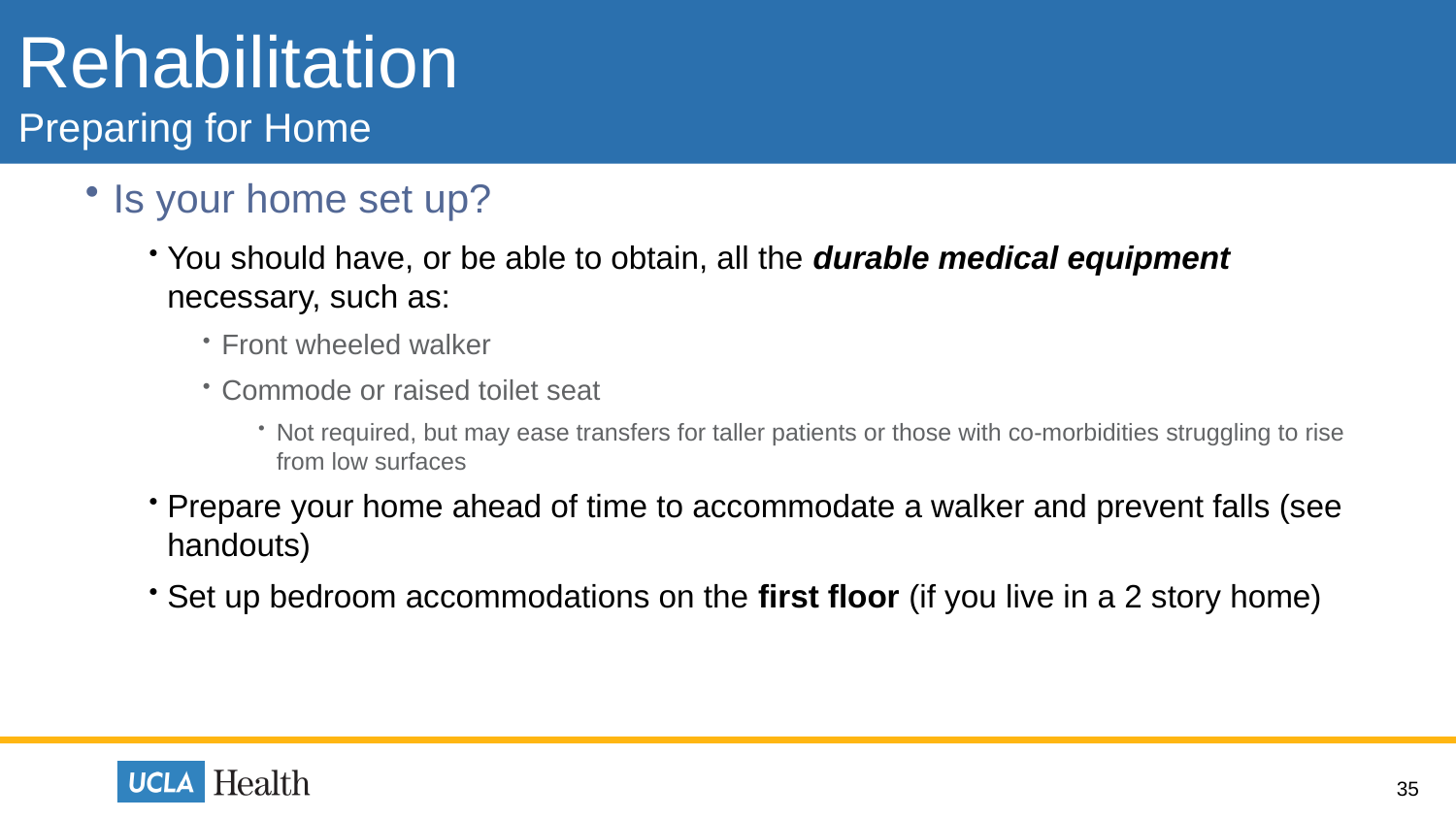

# Rehabilitation Preparing for Home
Is your home set up?
You should have, or be able to obtain, all the durable medical equipment necessary, such as:
Front wheeled walker
Commode or raised toilet seat
Not required, but may ease transfers for taller patients or those with co-morbidities struggling to rise from low surfaces
Prepare your home ahead of time to accommodate a walker and prevent falls (see handouts)
Set up bedroom accommodations on the first floor (if you live in a 2 story home)
35